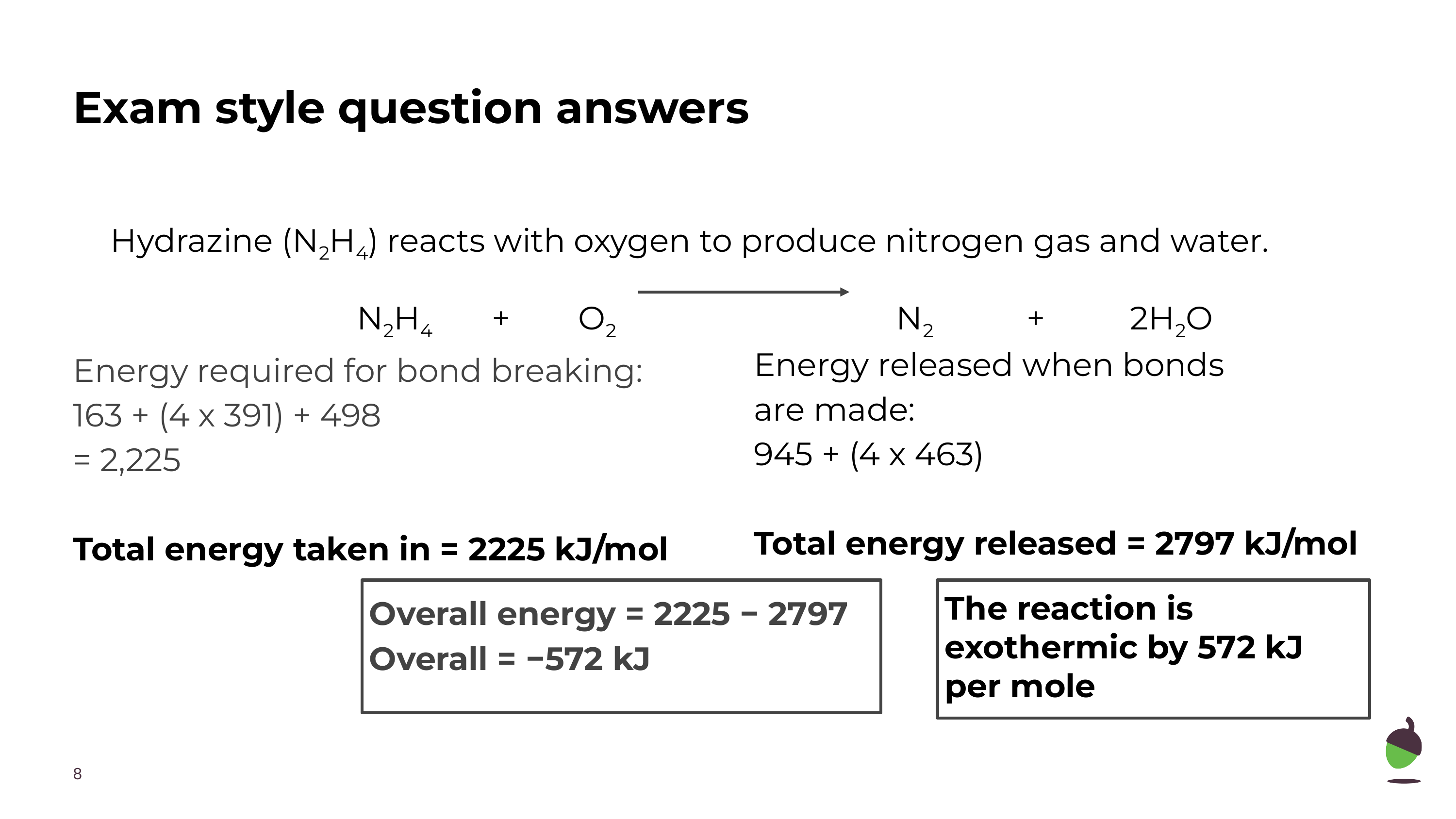

# Exam style question answers
Hydrazine (N2H4) reacts with oxygen to produce nitrogen gas and water.
                             N2H4       +        O2                                 N2           +          2H2O
Energy released when bonds
are made:
945 + (4 x 463)

Total energy released = 2797 kJ/mol

Energy required for bond breaking:
163 + (4 x 391) + 498
= 2,225

Total energy taken in = 2225 kJ/mol

Overall energy = 2225 − 2797
Overall = −572 kJ
The reaction is exothermic by 572 kJ per mole
8